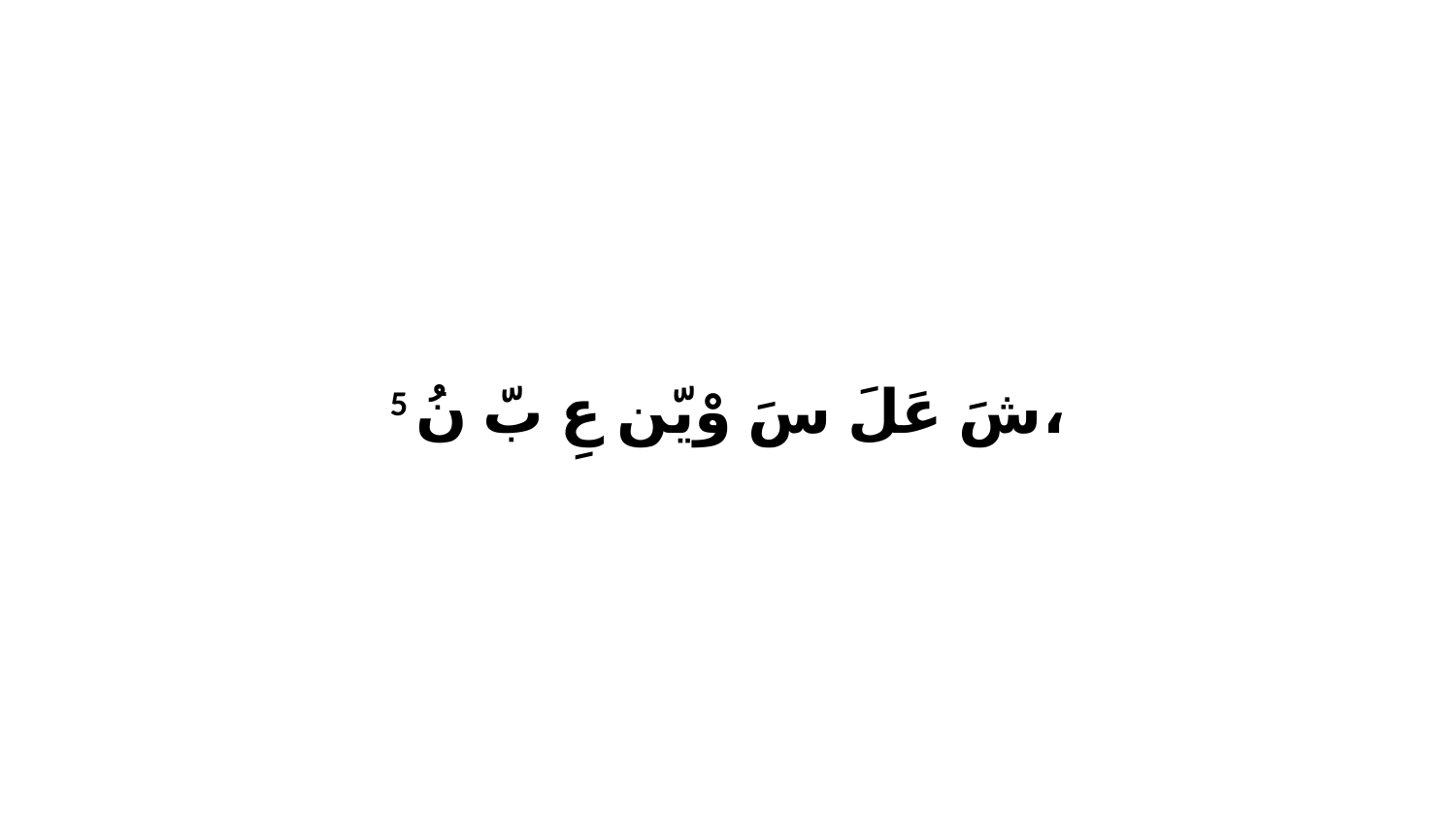

5 شَ عَلَ سَ وْيّن عِ بّ نُ،